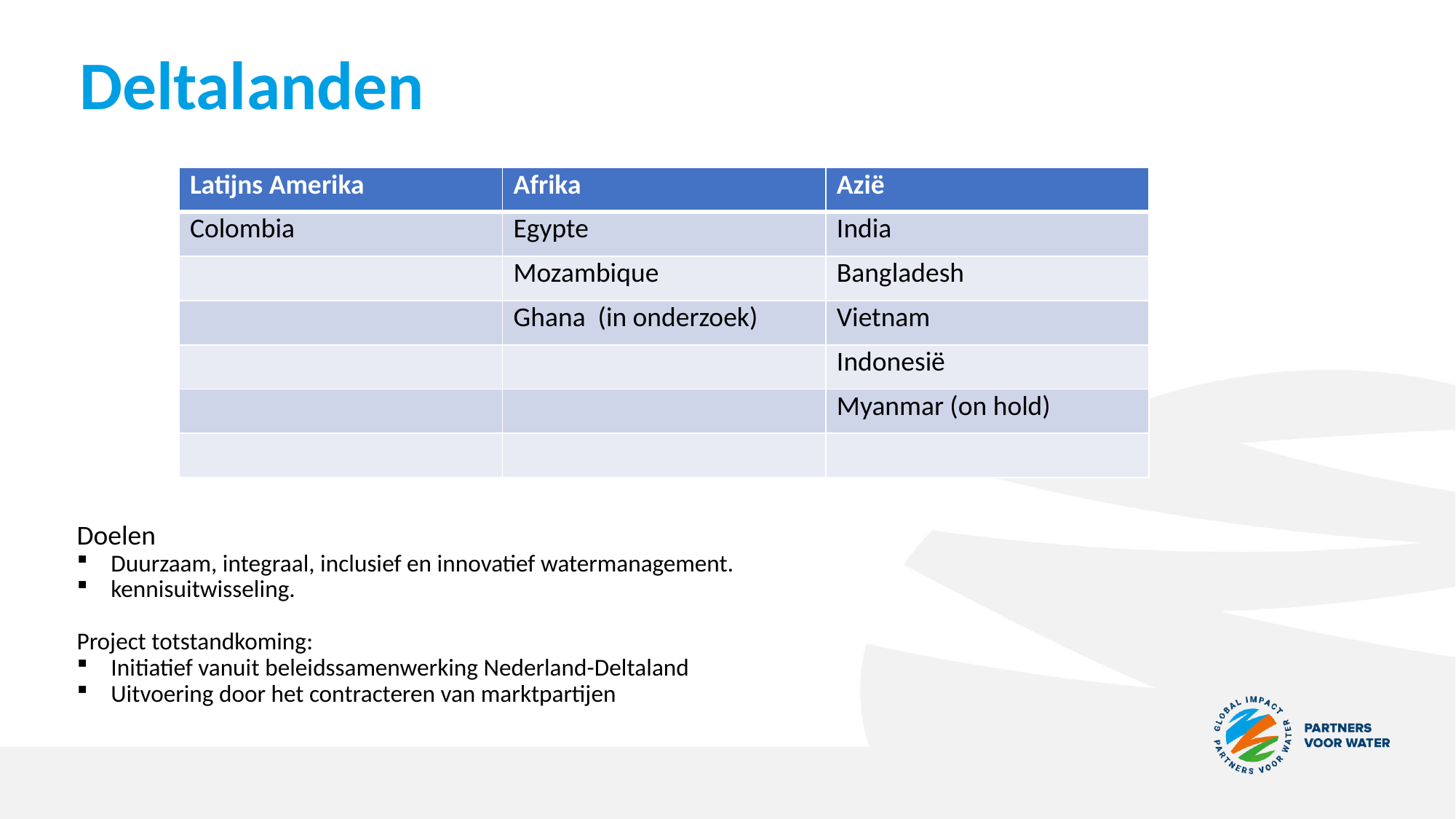

# Deltalanden

Doelen
Duurzaam, integraal, inclusief en innovatief watermanagement.
kennisuitwisseling.

Project totstandkoming:
Initiatief vanuit beleidssamenwerking Nederland-Deltaland
Uitvoering door het contracteren van marktpartijen

| Latijns Amerika | Afrika | Azië |
| --- | --- | --- |
| Colombia | Egypte | India |
|  | Mozambique | Bangladesh |
|  | Ghana (in onderzoek) | Vietnam |
|  |  | Indonesië |
|  |  | Myanmar (on hold) |
|  |  |  |